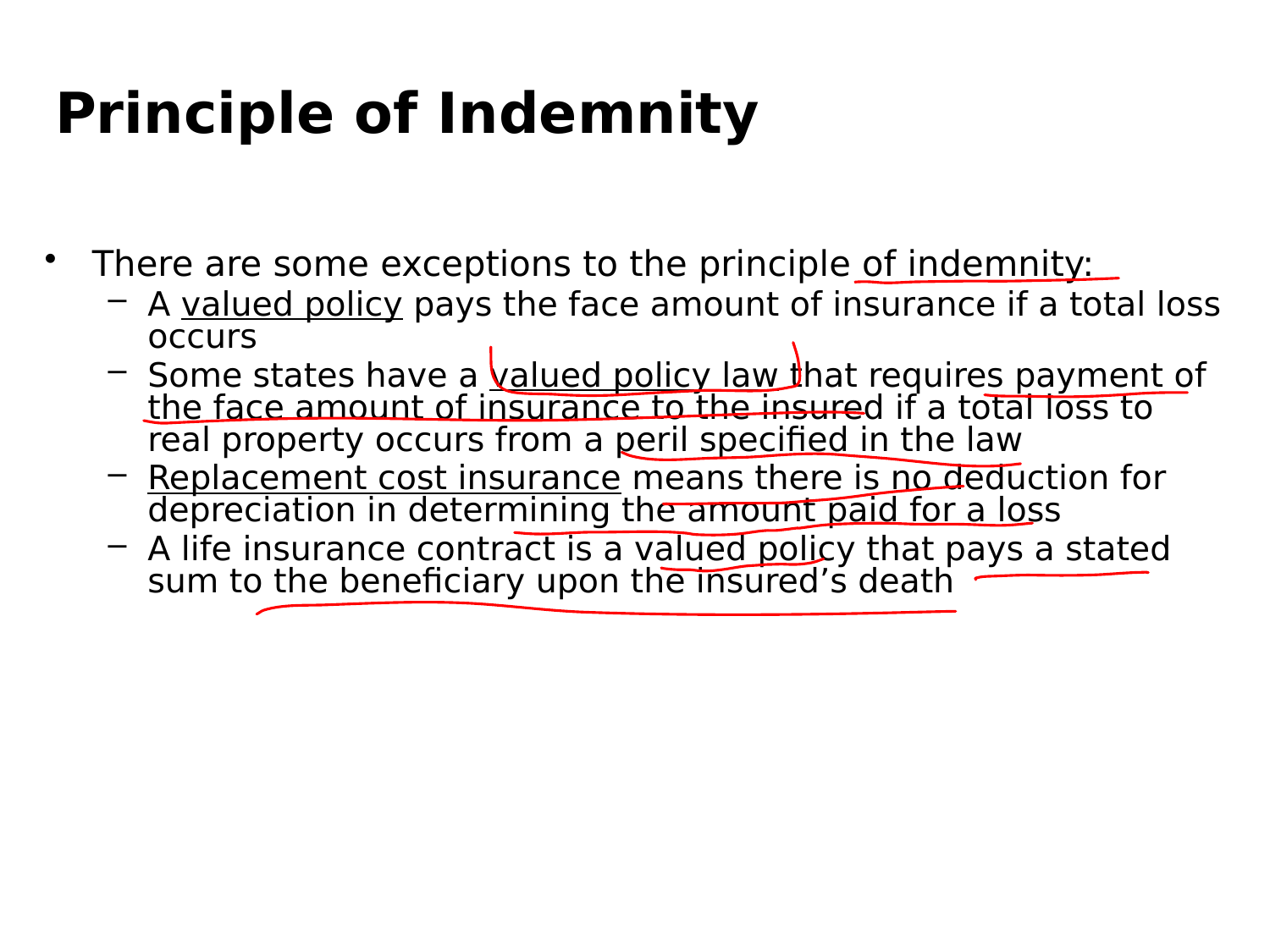

Principle of Indemnity
There are some exceptions to the principle of indemnity:
A valued policy pays the face amount of insurance if a total loss occurs
Some states have a valued policy law that requires payment of the face amount of insurance to the insured if a total loss to real property occurs from a peril specified in the law
Replacement cost insurance means there is no deduction for depreciation in determining the amount paid for a loss
A life insurance contract is a valued policy that pays a stated sum to the beneficiary upon the insured’s death